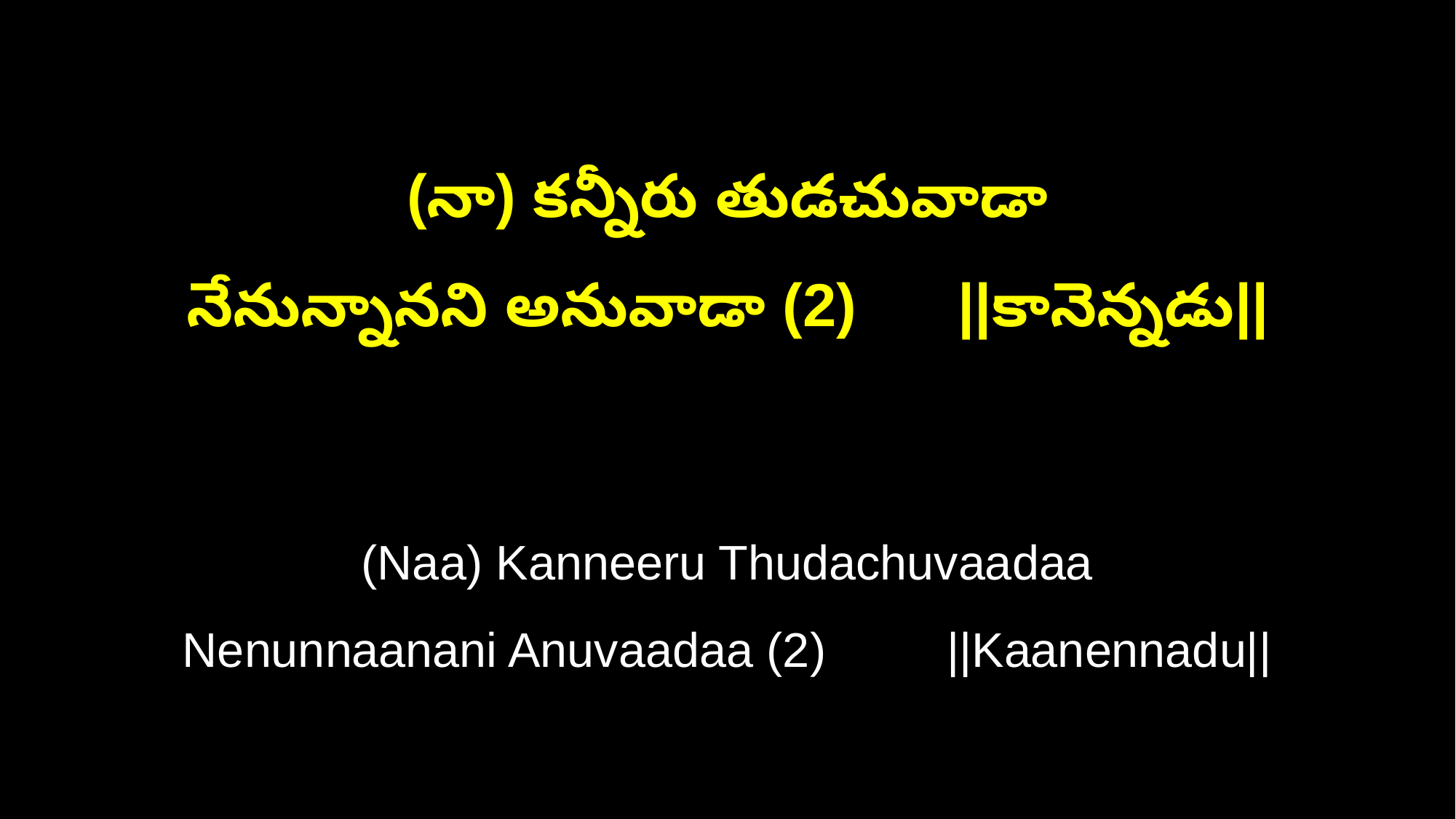

(నా) కన్నీరు తుడచువాడా
నేనున్నానని అనువాడా (2)      ||కానెన్నడు||
(Naa) Kanneeru Thudachuvaadaa
Nenunnaanani Anuvaadaa (2)         ||Kaanennadu||